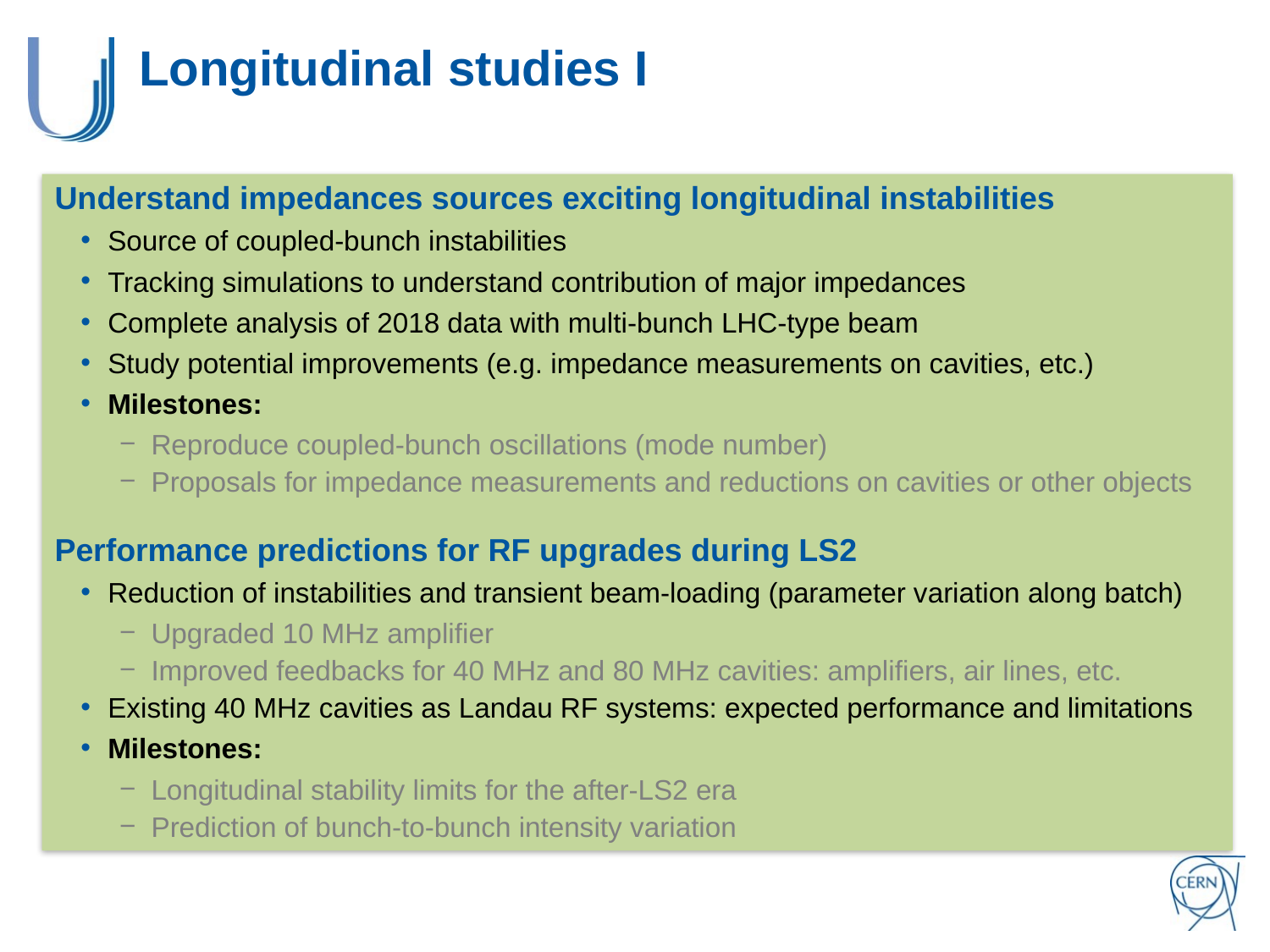

# Longitudinal studies I
Understand impedances sources exciting longitudinal instabilities
Source of coupled-bunch instabilities
Tracking simulations to understand contribution of major impedances
Complete analysis of 2018 data with multi-bunch LHC-type beam
Study potential improvements (e.g. impedance measurements on cavities, etc.)
Milestones:
Reproduce coupled-bunch oscillations (mode number)
Proposals for impedance measurements and reductions on cavities or other objects
Performance predictions for RF upgrades during LS2
Reduction of instabilities and transient beam-loading (parameter variation along batch)
Upgraded 10 MHz amplifier
Improved feedbacks for 40 MHz and 80 MHz cavities: amplifiers, air lines, etc.
Existing 40 MHz cavities as Landau RF systems: expected performance and limitations
Milestones:
Longitudinal stability limits for the after-LS2 era
Prediction of bunch-to-bunch intensity variation